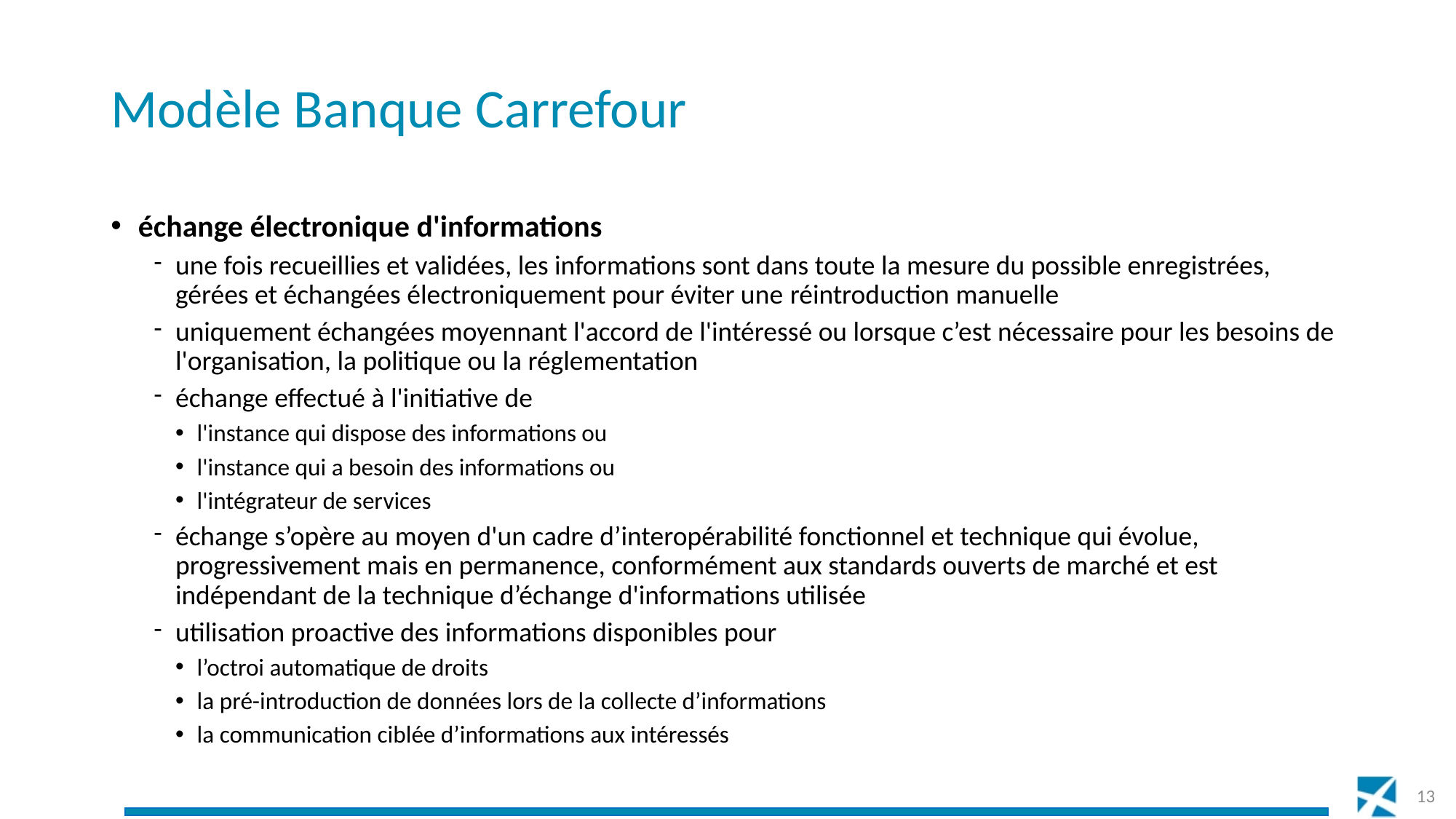

# Modèle Banque Carrefour
échange électronique d'informations
une fois recueillies et validées, les informations sont dans toute la mesure du possible enregistrées, gérées et échangées électroniquement pour éviter une réintroduction manuelle
uniquement échangées moyennant l'accord de l'intéressé ou lorsque c’est nécessaire pour les besoins de l'organisation, la politique ou la réglementation
échange effectué à l'initiative de
l'instance qui dispose des informations ou
l'instance qui a besoin des informations ou
l'intégrateur de services
échange s’opère au moyen d'un cadre d’interopérabilité fonctionnel et technique qui évolue, progressivement mais en permanence, conformément aux standards ouverts de marché et est indépendant de la technique d’échange d'informations utilisée
utilisation proactive des informations disponibles pour
l’octroi automatique de droits
la pré-introduction de données lors de la collecte d’informations
la communication ciblée d’informations aux intéressés